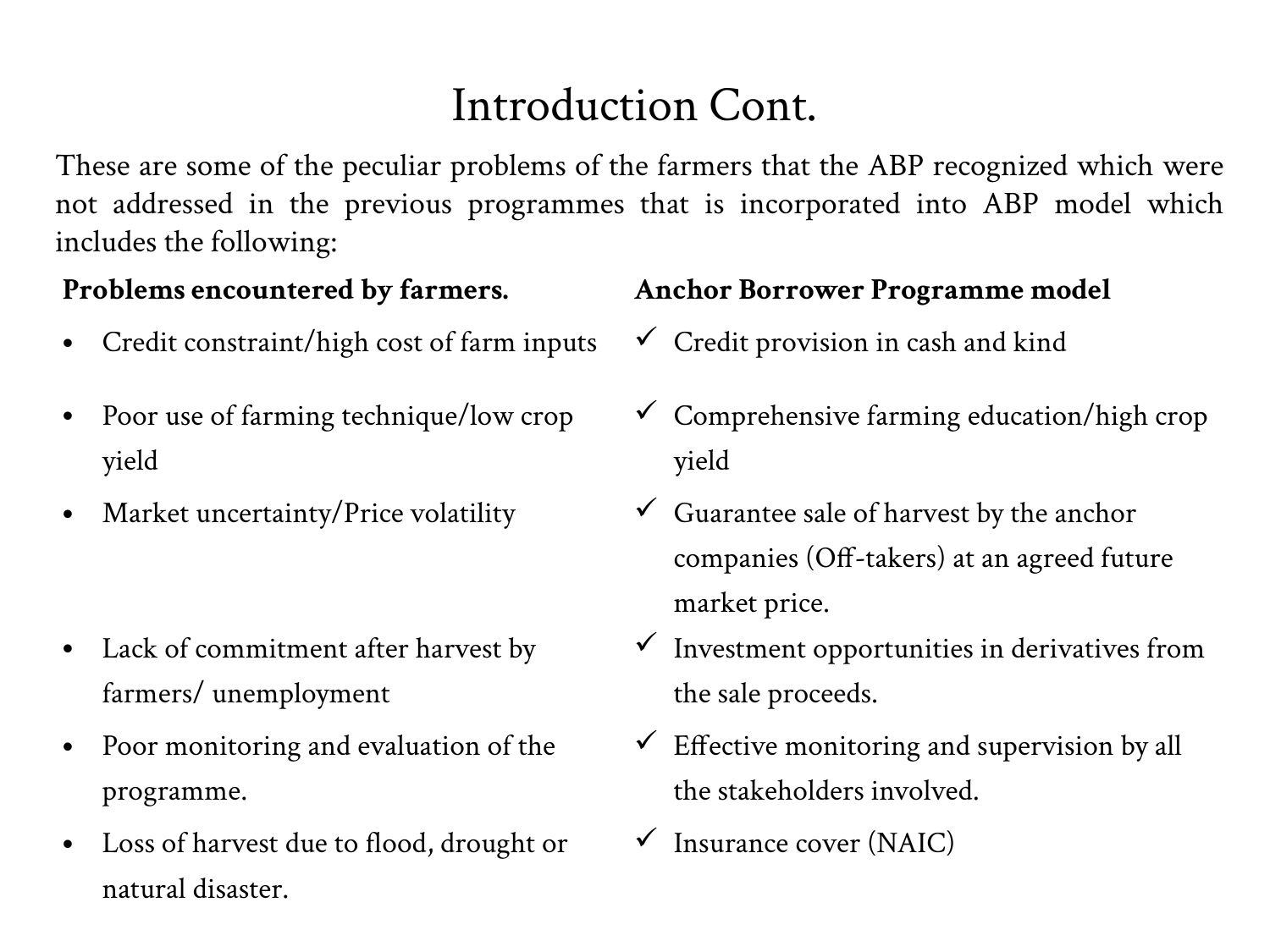

# Introduction Cont.
These are some of the peculiar problems of the farmers that the ABP recognized which were not addressed in the previous programmes that is incorporated into ABP model which includes the following:

| Problems encountered by farmers. | Anchor Borrower Programme model |
| --- | --- |
| Credit constraint/high cost of farm inputs | Credit provision in cash and kind |
| Poor use of farming technique/low crop yield | Comprehensive farming education/high crop yield |
| Market uncertainty/Price volatility | Guarantee sale of harvest by the anchor companies (Off-takers) at an agreed future market price. |
| Lack of commitment after harvest by farmers/ unemployment | Investment opportunities in derivatives from the sale proceeds. |
| Poor monitoring and evaluation of the programme. | Effective monitoring and supervision by all the stakeholders involved. |
| Loss of harvest due to flood, drought or natural disaster. | Insurance cover (NAIC) |